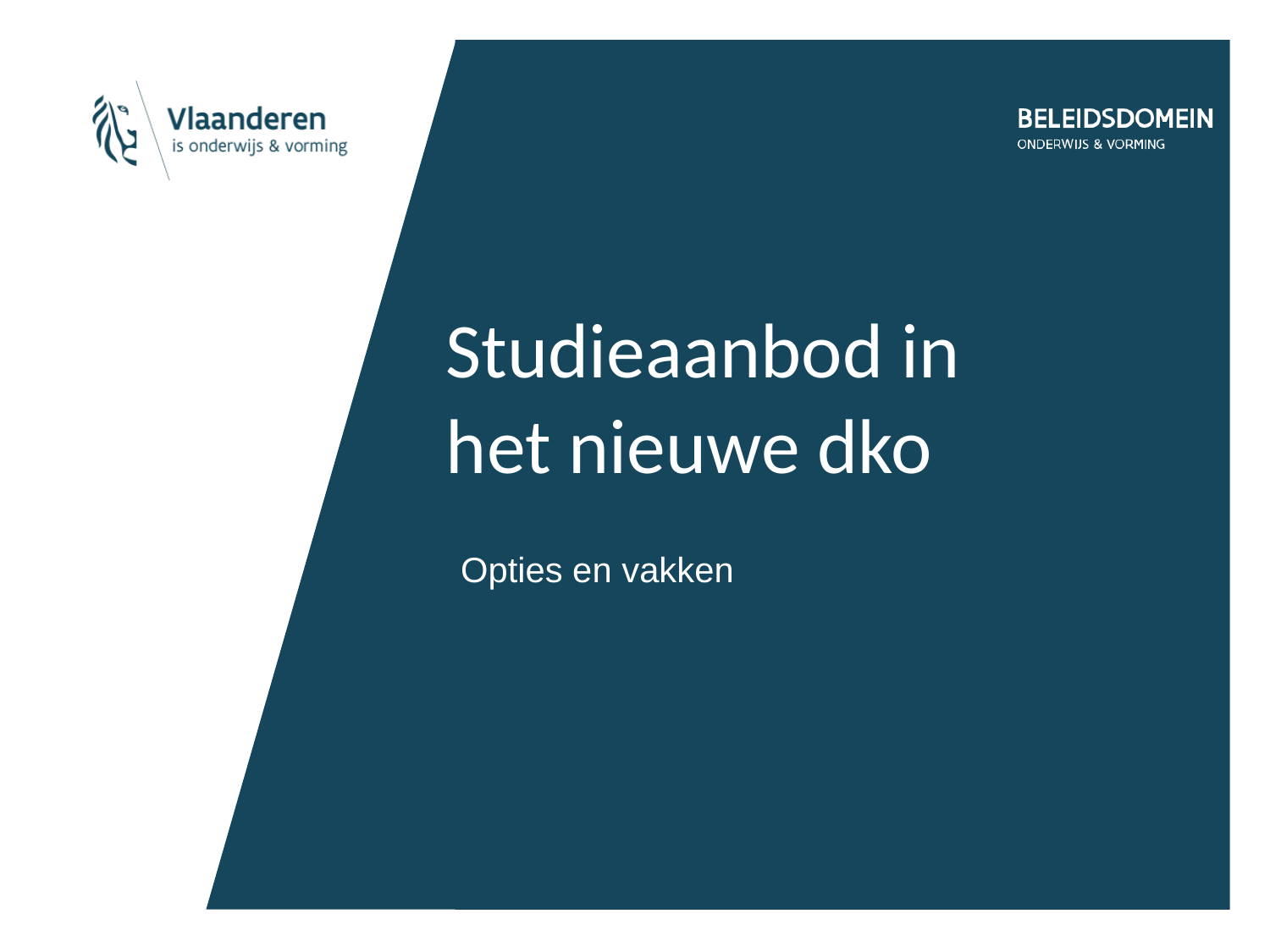

# Studieaanbod in het nieuwe dko
Opties en vakken